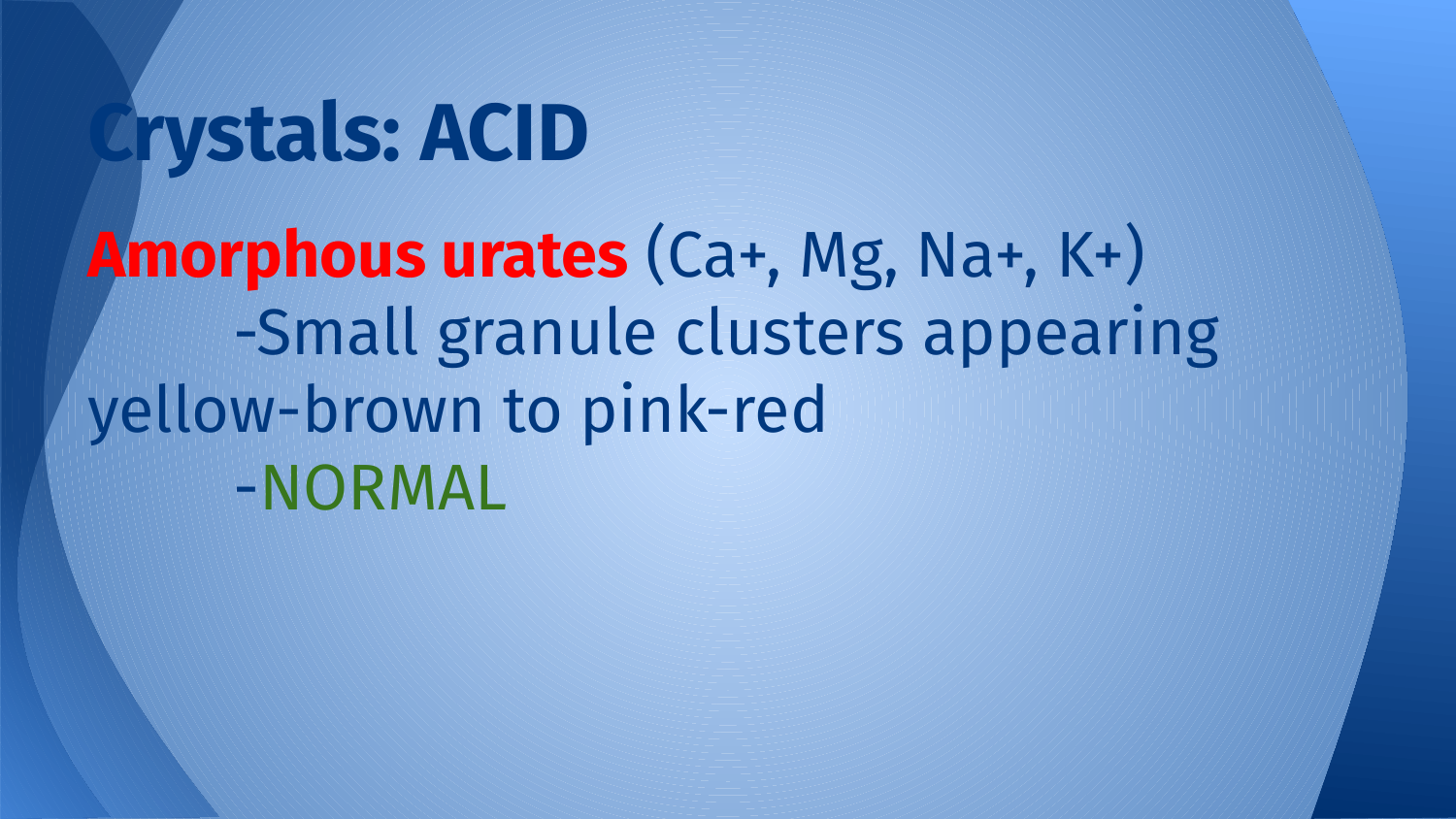

# Crystals: ACID
Amorphous urates (Ca+, Mg, Na+, K+)
	-Small granule clusters appearing yellow-brown to pink-red
	-NORMAL